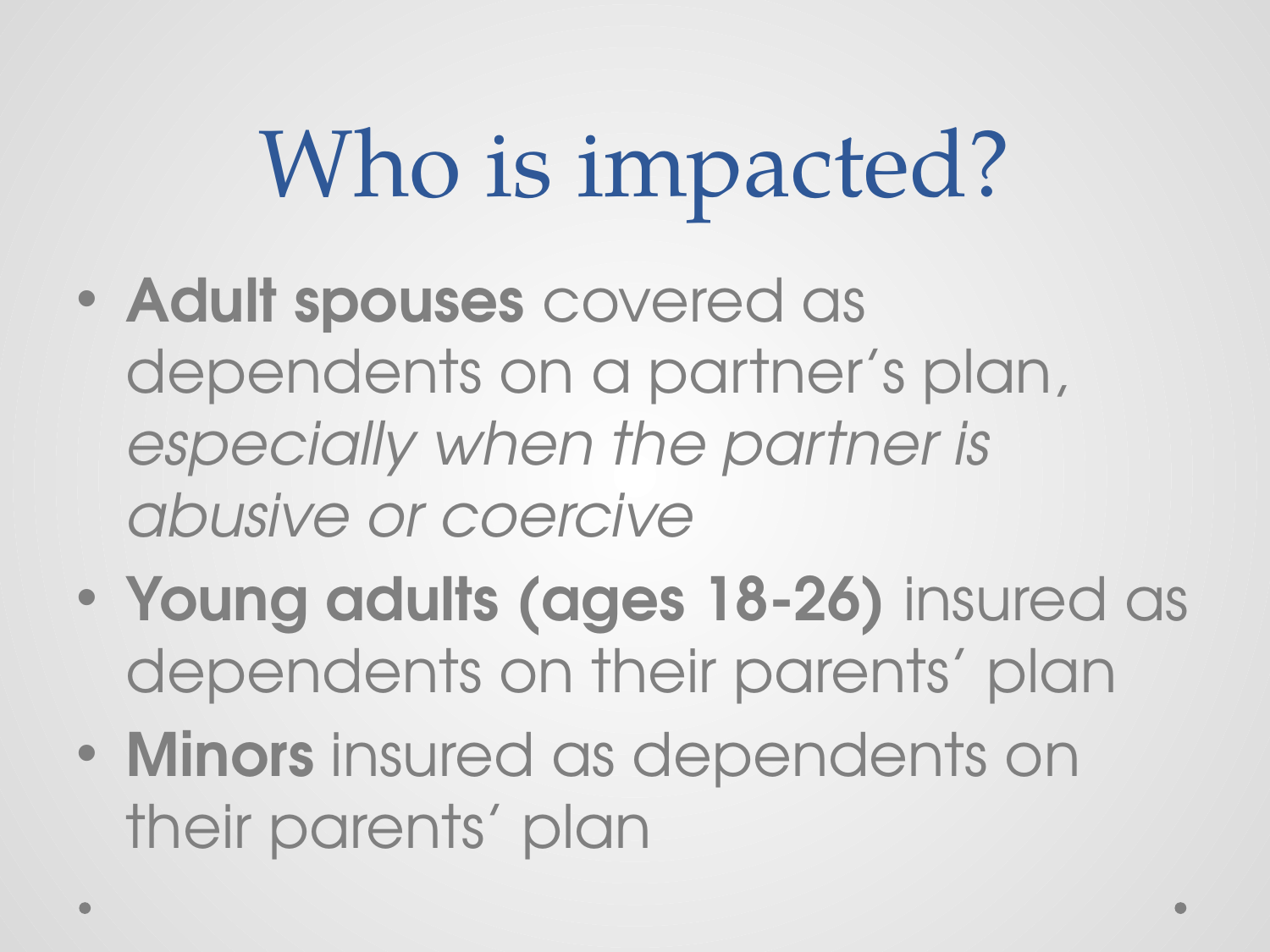

# Who is impacted?
Adult spouses covered as dependents on a partner’s plan, especially when the partner is abusive or coercive
Young adults (ages 18-26) insured as dependents on their parents’ plan
Minors insured as dependents on their parents’ plan